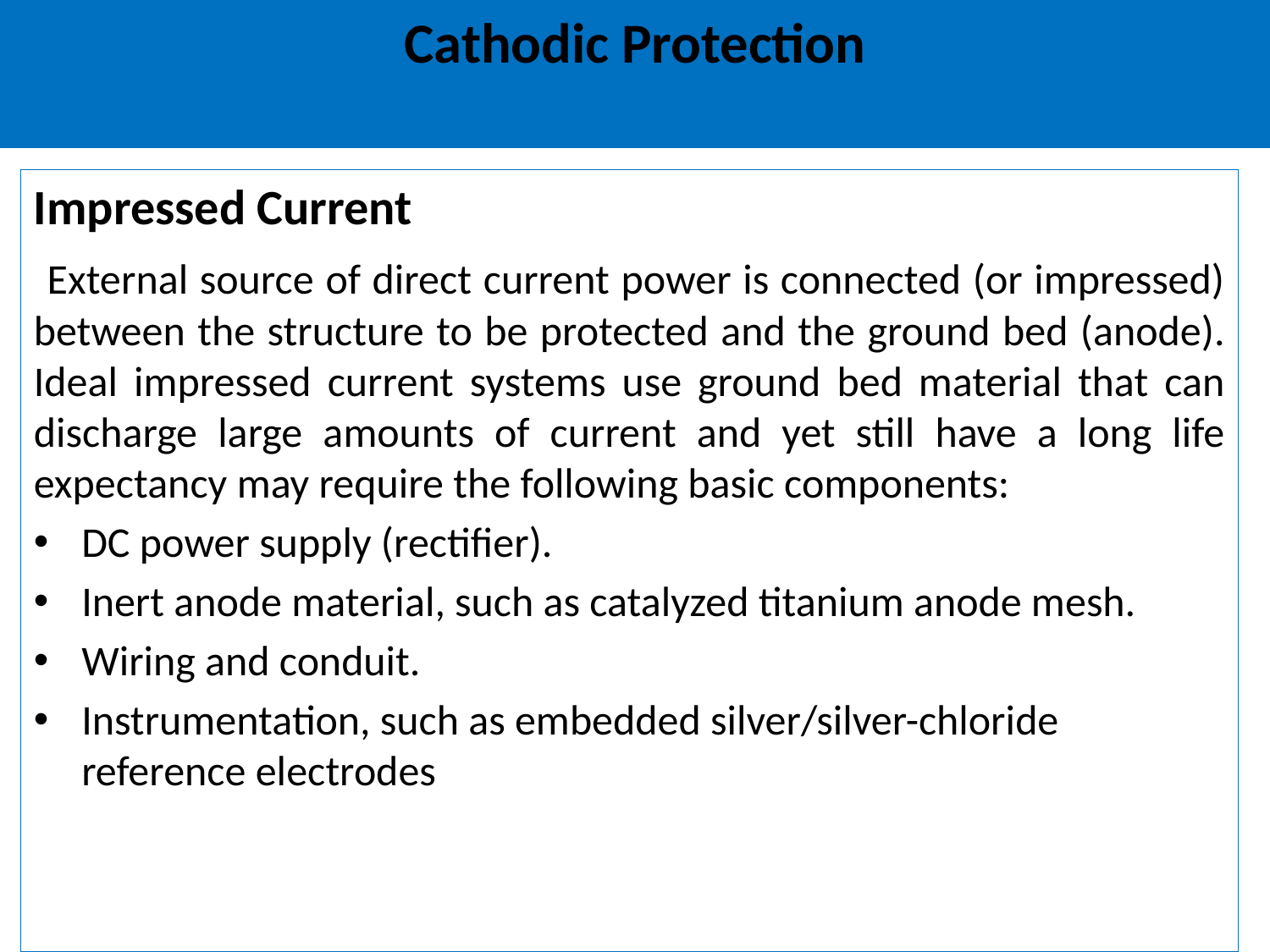

# Cathodic Protection
Impressed Current
 External source of direct current power is connected (or impressed) between the structure to be protected and the ground bed (anode). Ideal impressed current systems use ground bed material that can discharge large amounts of current and yet still have a long life expectancy may require the following basic components:
DC power supply (rectifier).
Inert anode material, such as catalyzed titanium anode mesh.
Wiring and conduit.
Instrumentation, such as embedded silver/silver-chloride reference electrodes